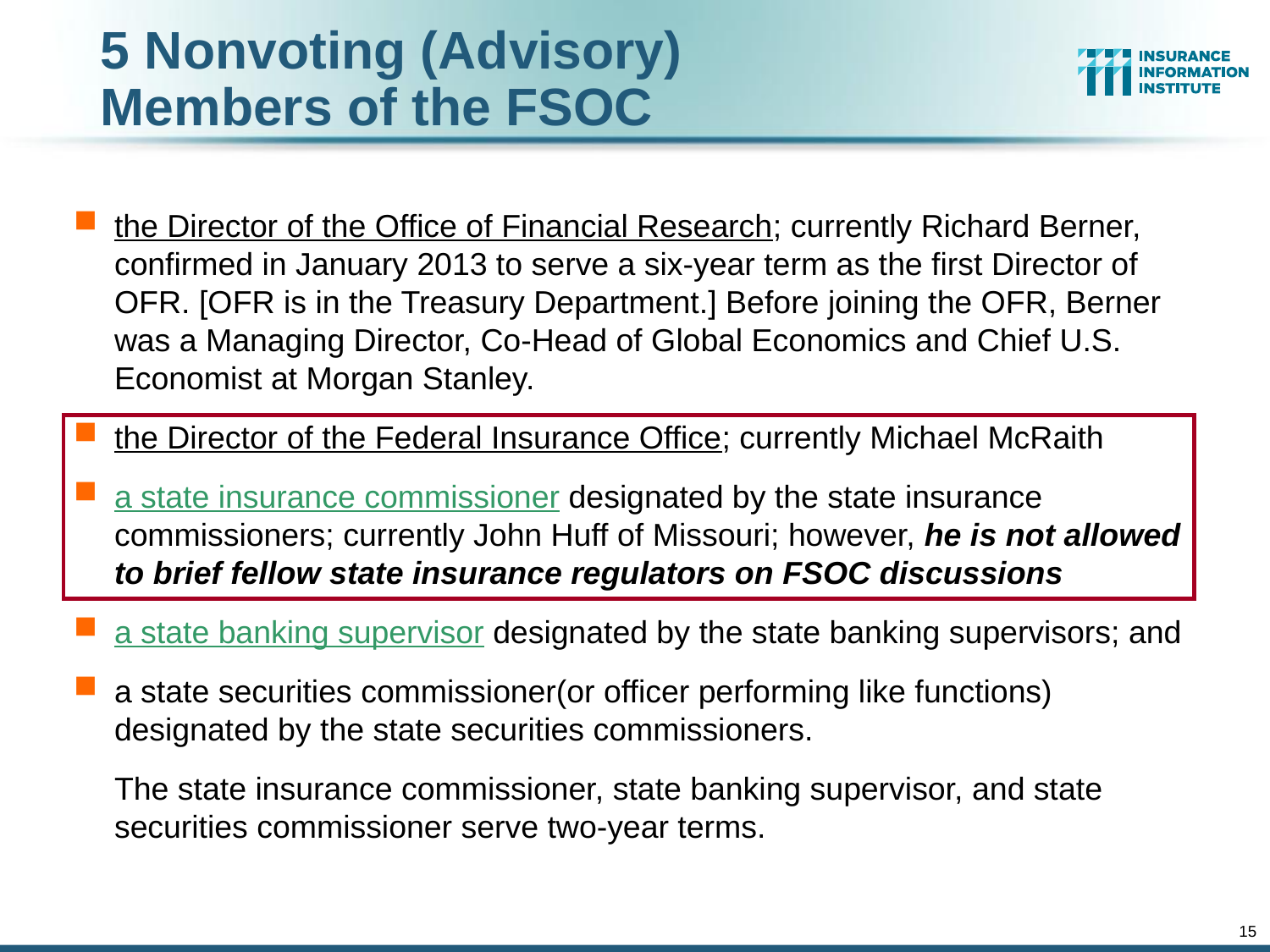

# 5 Nonvoting (Advisory) Members of the FSOC
the Director of the Office of Financial Research; currently Richard Berner, confirmed in January 2013 to serve a six-year term as the first Director of OFR. [OFR is in the Treasury Department.] Before joining the OFR, Berner was a Managing Director, Co-Head of Global Economics and Chief U.S. Economist at Morgan Stanley.
the Director of the Federal Insurance Office; currently Michael McRaith
a state insurance commissioner designated by the state insurance commissioners; currently John Huff of Missouri; however, he is not allowed to brief fellow state insurance regulators on FSOC discussions
a state banking supervisor designated by the state banking supervisors; and
a state securities commissioner(or officer performing like functions) designated by the state securities commissioners.
	The state insurance commissioner, state banking supervisor, and state securities commissioner serve two-year terms.

15
12/01/09 - 9pm
eSlide – P6466 – The Financial Crisis and the Future of the P/C